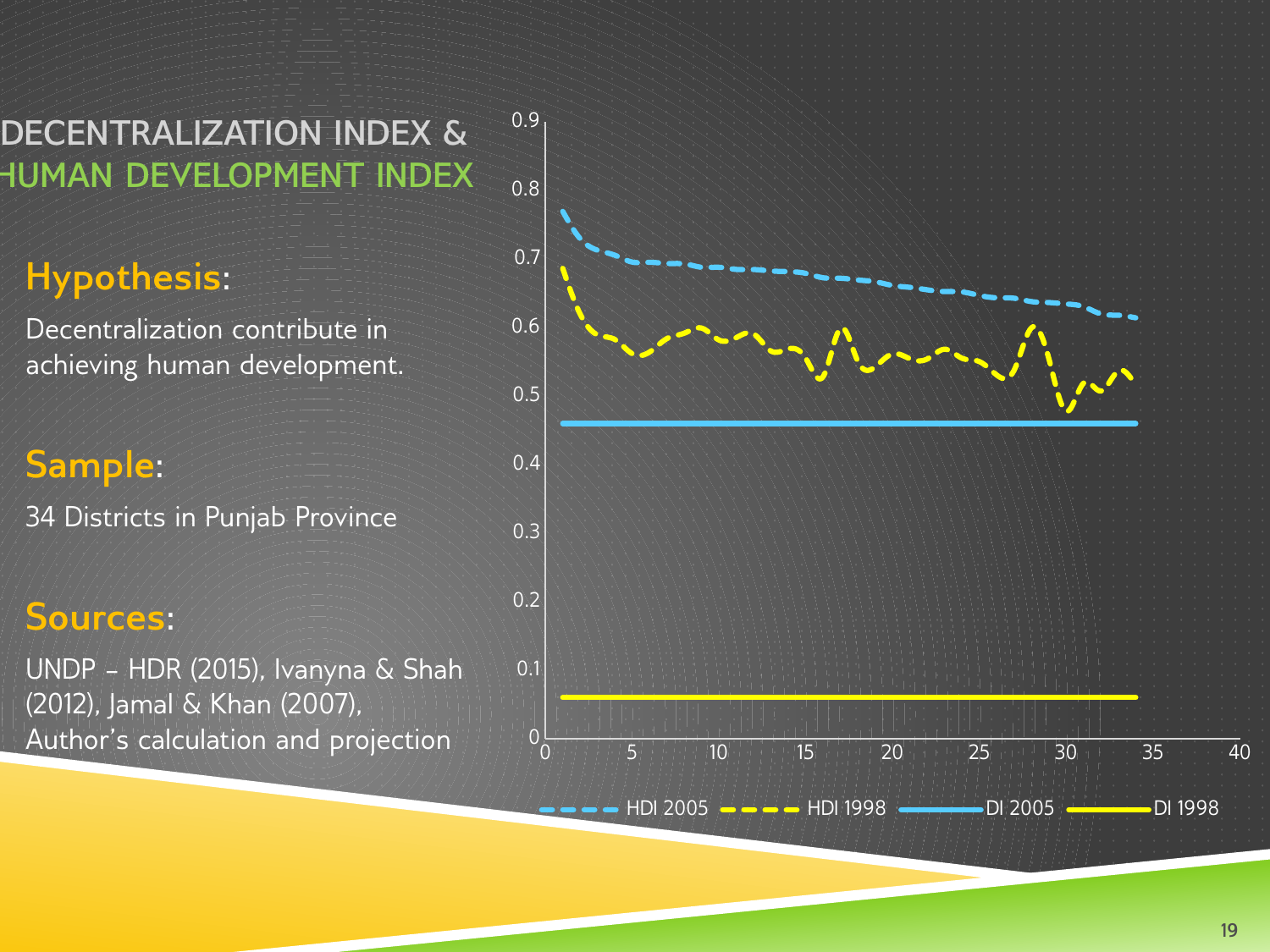

# DECENTRALIZATION INDEX & HUMAN DEVELOPMENT INDEX

### Chart

| Category | HDI 2005 | HDI 1998 | DI 2005 | DI 1998 |
|---|---|---|---|---|
Hypothesis:
Decentralization contribute in achieving human development.

Sample:
34 Districts in Punjab Province

Sources:
UNDP – HDR (2015), Ivanyna & Shah (2012), Jamal & Khan (2007), Author’s calculation and projection

19